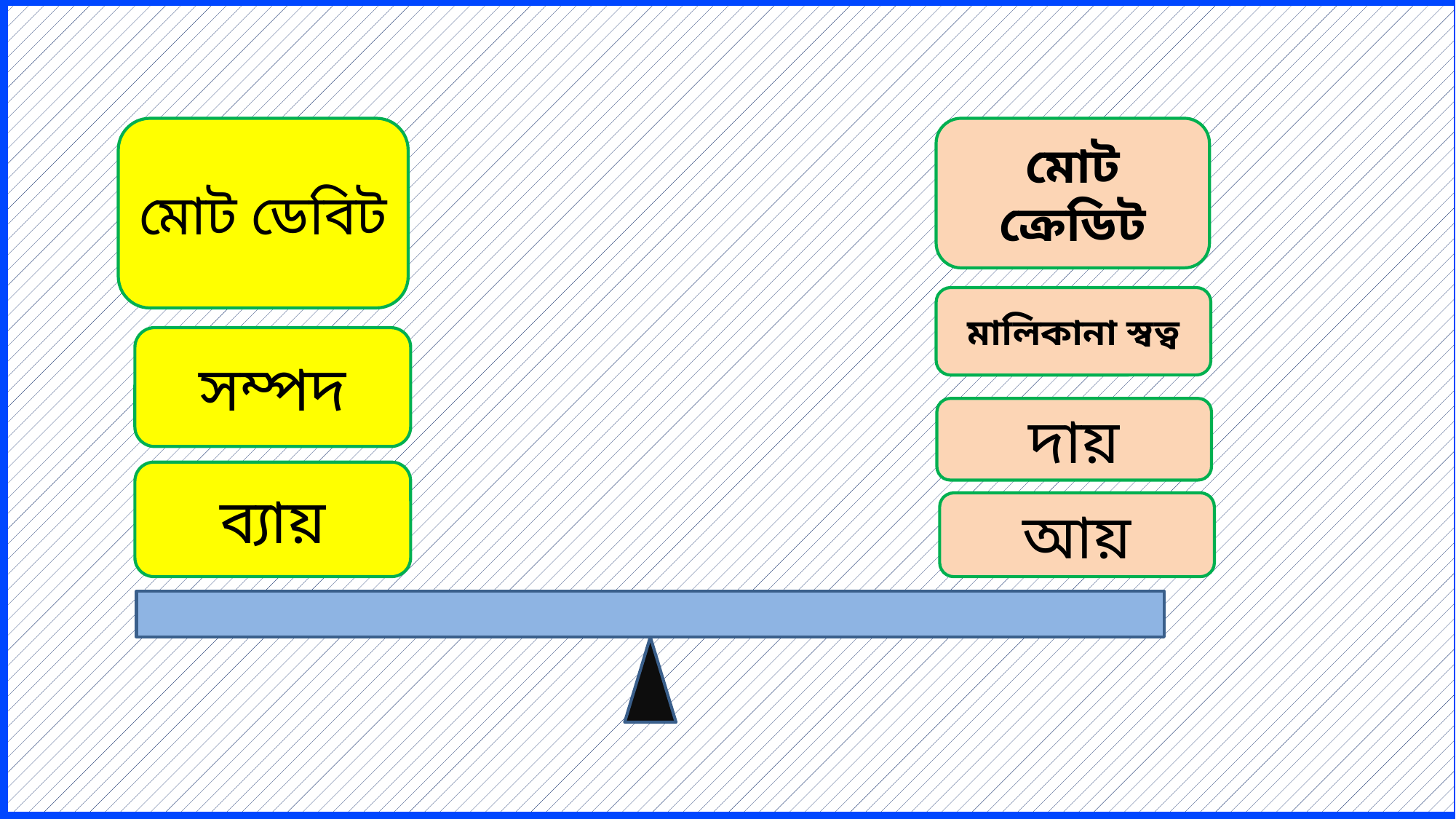

মোট ডেবিট
মোট ক্রেডিট
মালিকানা স্বত্ব
সম্পদ
দায়
ব্যায়
আয়